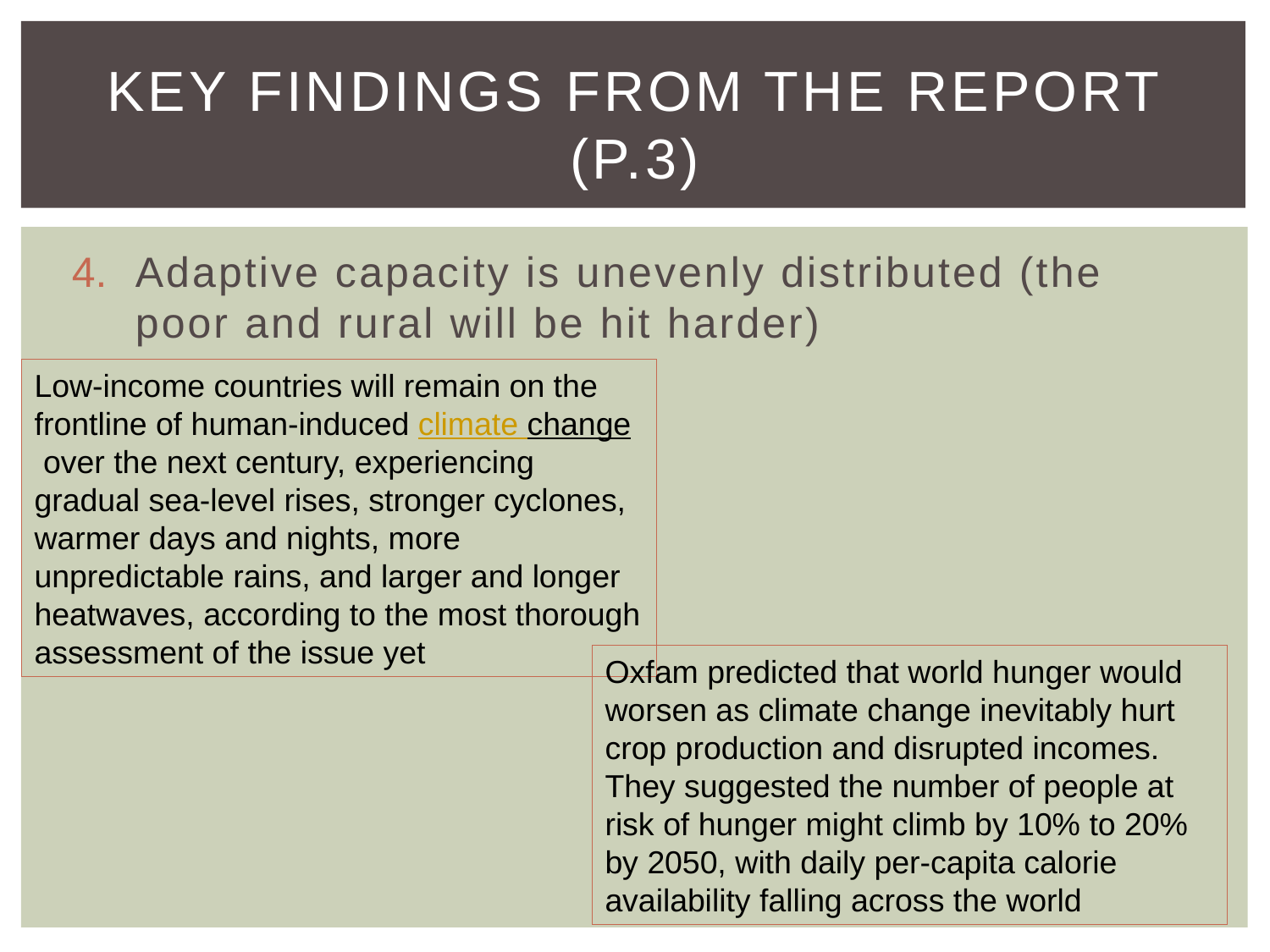

# key findings from the report (p.3)
Adaptive capacity is unevenly distributed (the poor and rural will be hit harder)

Low-income countries will remain on the frontline of human-induced climate change over the next century, experiencing gradual sea-level rises, stronger cyclones, warmer days and nights, more unpredictable rains, and larger and longer heatwaves, according to the most thorough assessment of the issue yet
Oxfam predicted that world hunger would worsen as climate change inevitably hurt crop production and disrupted incomes. They suggested the number of people at risk of hunger might climb by 10% to 20% by 2050, with daily per-capita calorie availability falling across the world